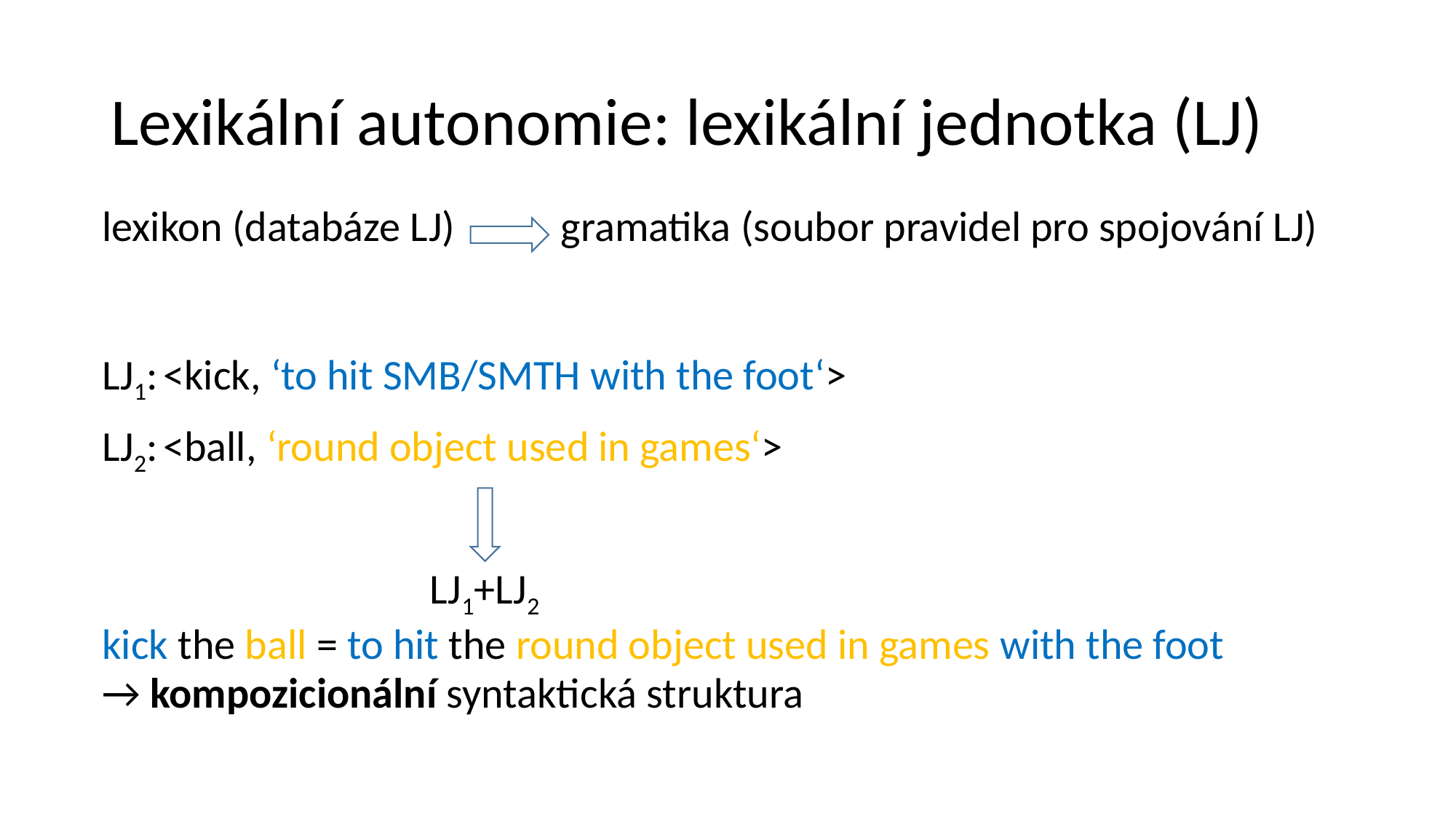

# Lexikální autonomie: lexikální jednotka (LJ)
| lexikon (databáze LJ) gramatika (soubor pravidel pro spojování LJ) |
| --- |
|  |
| LJ1: <kick, ‘to hit smb/smth with the foot‘> |
| LJ2: <ball, ‘round object used in games‘> |
|  |
| LJ1+LJ2 kick the ball = to hit the round object used in games with the foot |
| → kompozicionální syntaktická struktura |